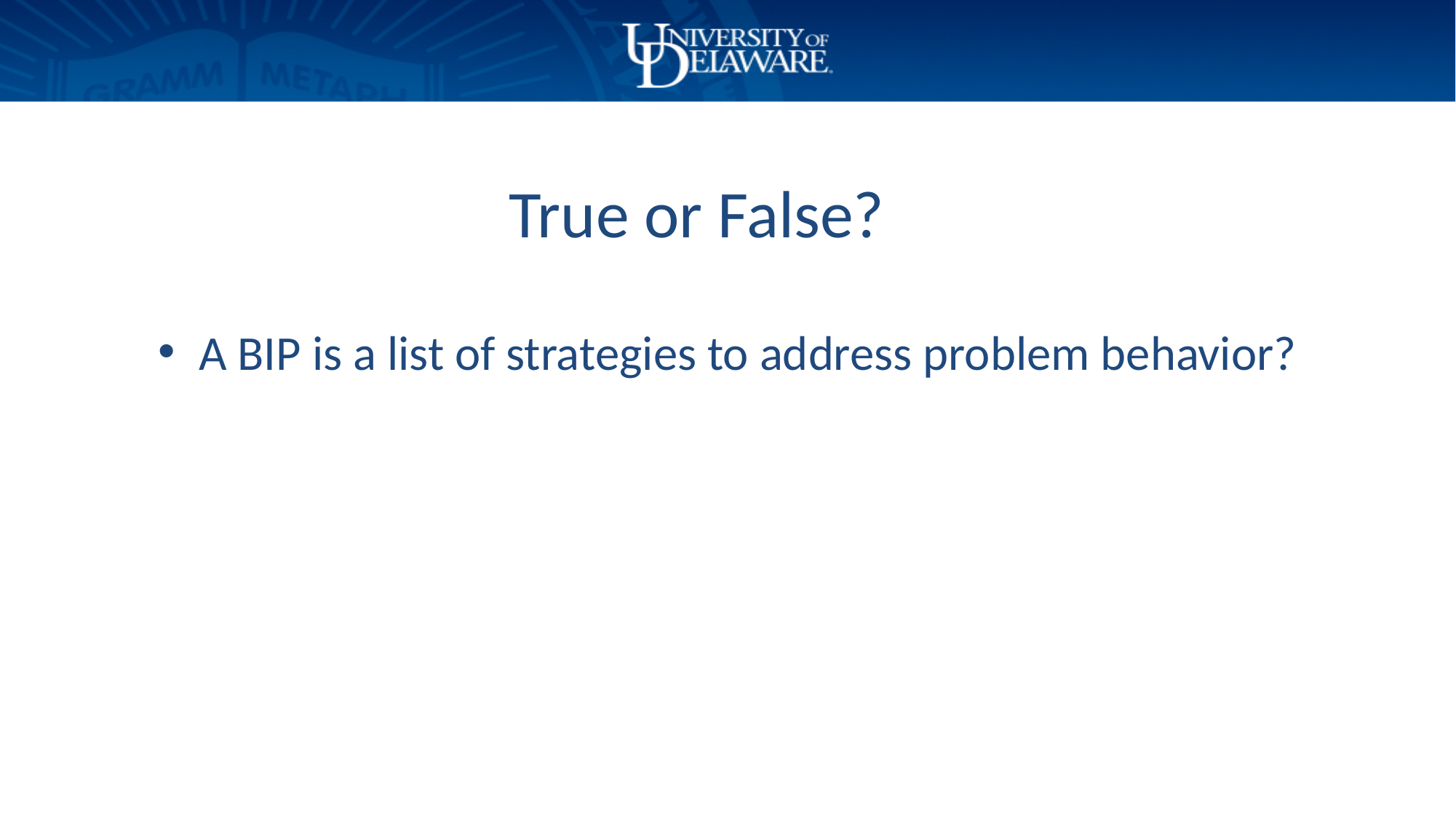

# True or False?
A BIP is a list of strategies to address problem behavior?